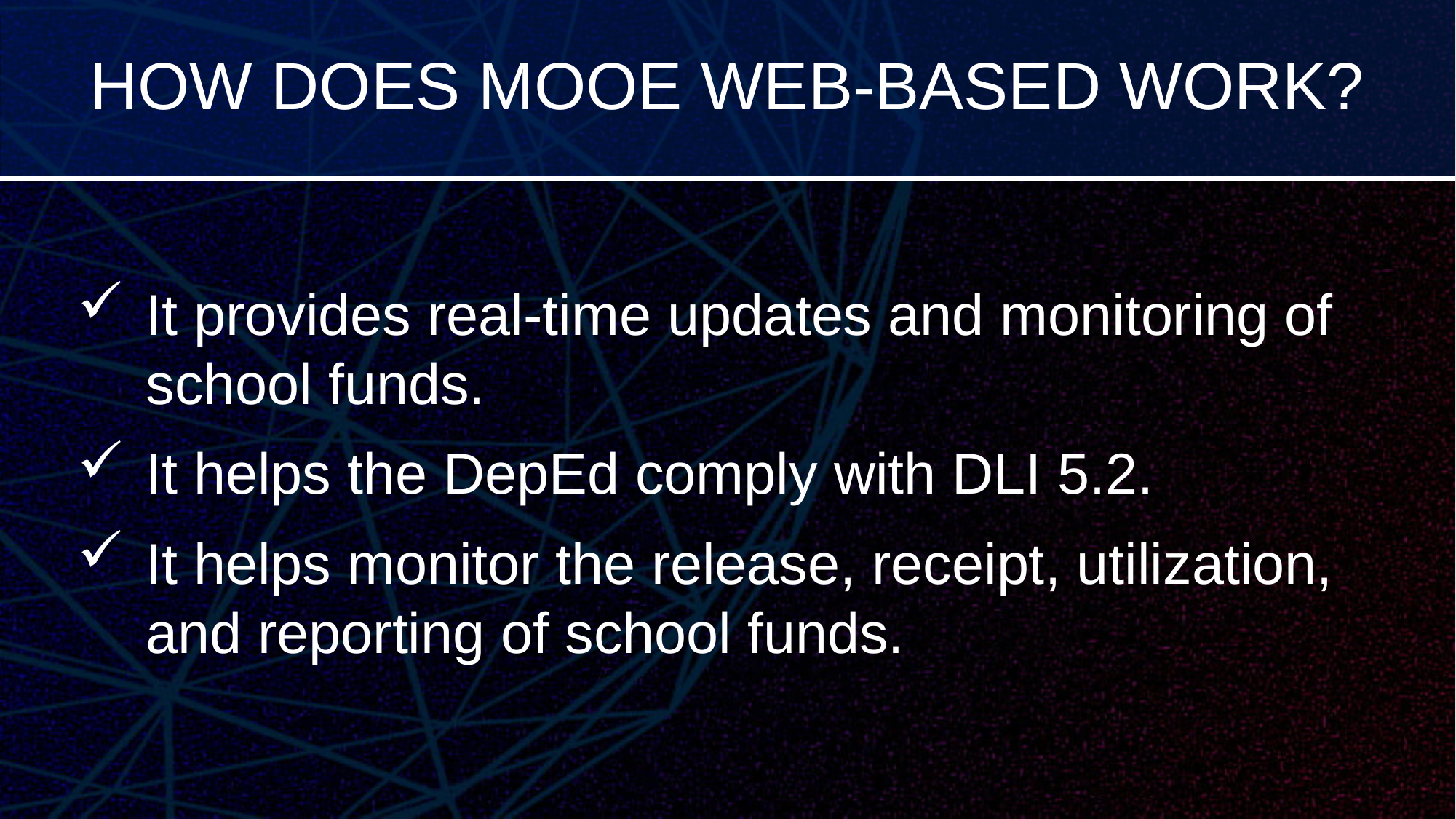

HOW DOES MOOE WEB-BASED WORK?
It provides real-time updates and monitoring of school funds.
It helps the DepEd comply with DLI 5.2.
It helps monitor the release, receipt, utilization, and reporting of school funds.